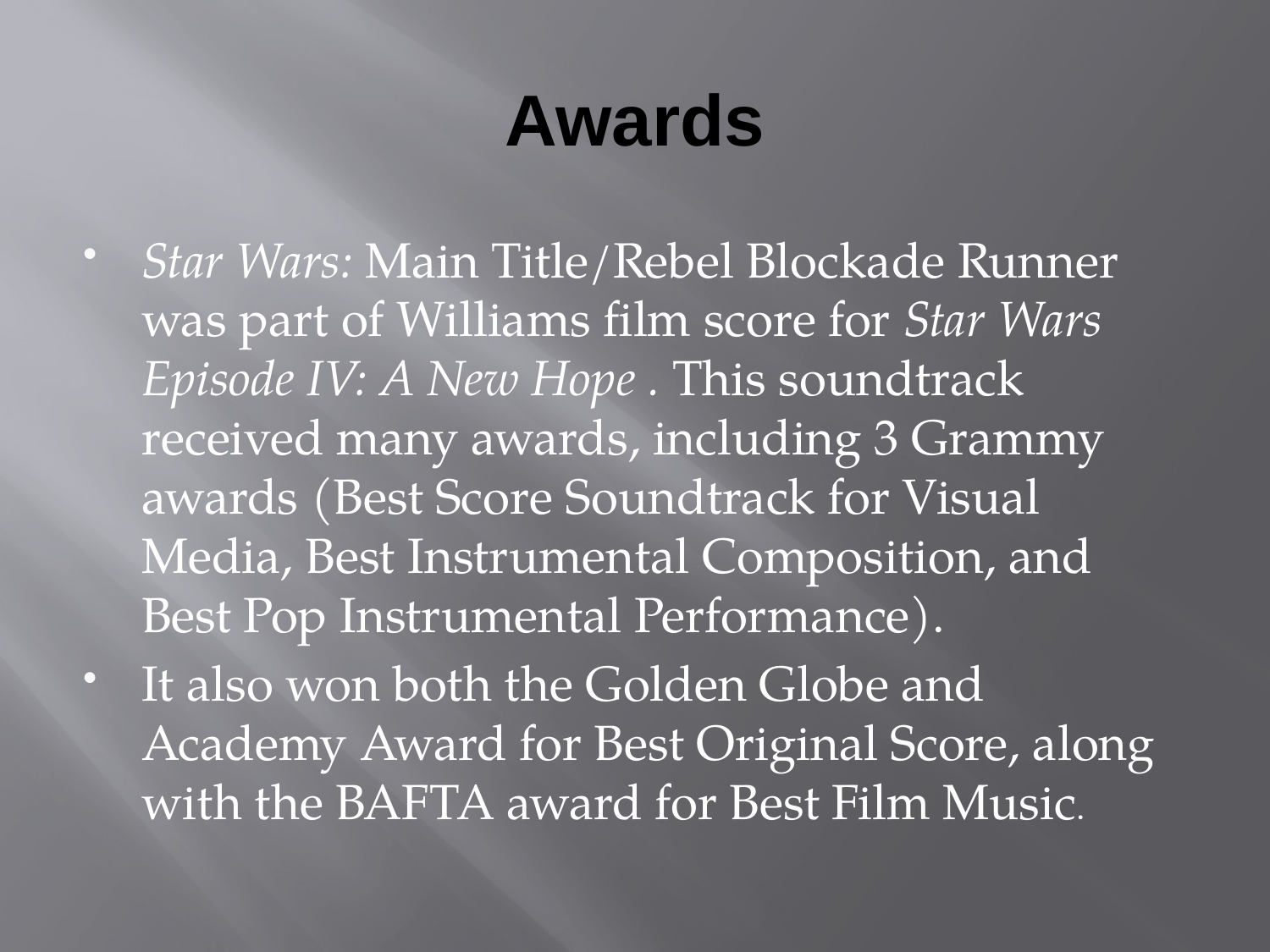

# Awards
Star Wars: Main Title/Rebel Blockade Runner was part of Williams film score for Star Wars Episode IV: A New Hope . This soundtrack received many awards, including 3 Grammy awards (Best Score Soundtrack for Visual Media, Best Instrumental Composition, and Best Pop Instrumental Performance).
It also won both the Golden Globe and Academy Award for Best Original Score, along with the BAFTA award for Best Film Music.